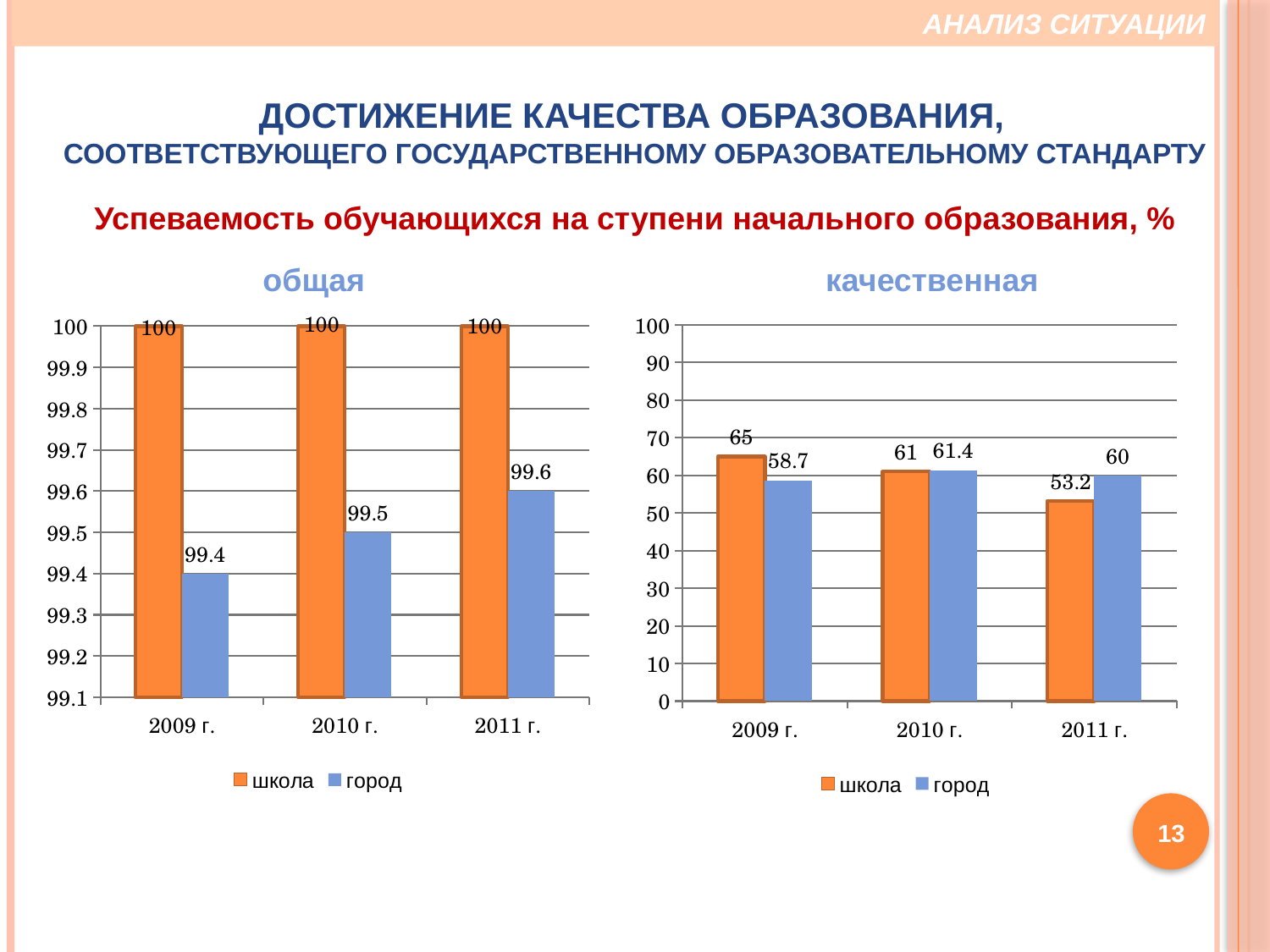

АНАЛИЗ СИТУАЦИИ
Достижение качества образования,
соответствующего государственному образовательному стандарту
Успеваемость обучающихся на ступени начального образования, %
общая                                                    качественная

### Chart

| Category | школа | город |
|---|---|---|
| 2009 г. | 65.0 | 58.7 |
| 2010 г. | 61.0 | 61.4 |
| 2011 г. | 53.2 | 60.0 |

### Chart

| Category | школа | город |
|---|---|---|
| 2009 г. | 100.0 | 99.4 |
| 2010 г. | 100.0 | 99.5 |
| 2011 г. | 100.0 | 99.6 |
13